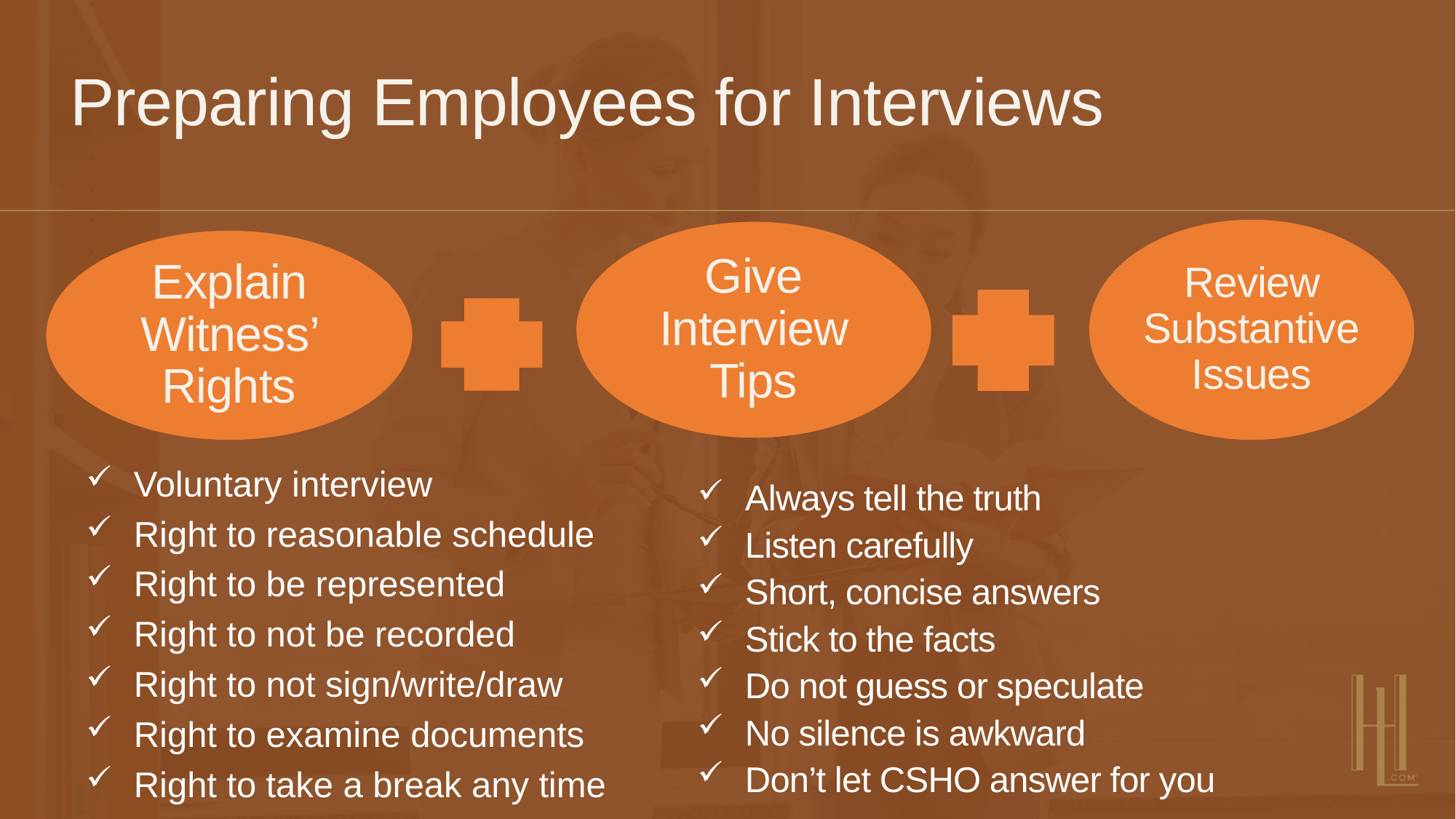

# Preparing Employees for Interviews
Explain Witness’ Rights

Give Interview Tips

Review Substantive
Issues
Voluntary interview
Right to reasonable schedule
Right to be represented
Right to not be recorded
Right to not sign/write/draw
Right to examine documents
Right to take a break any time
Always tell the truth
Listen carefully
Short, concise answers
Stick to the facts
Do not guess or speculate
No silence is awkward
Don’t let CSHO answer for you